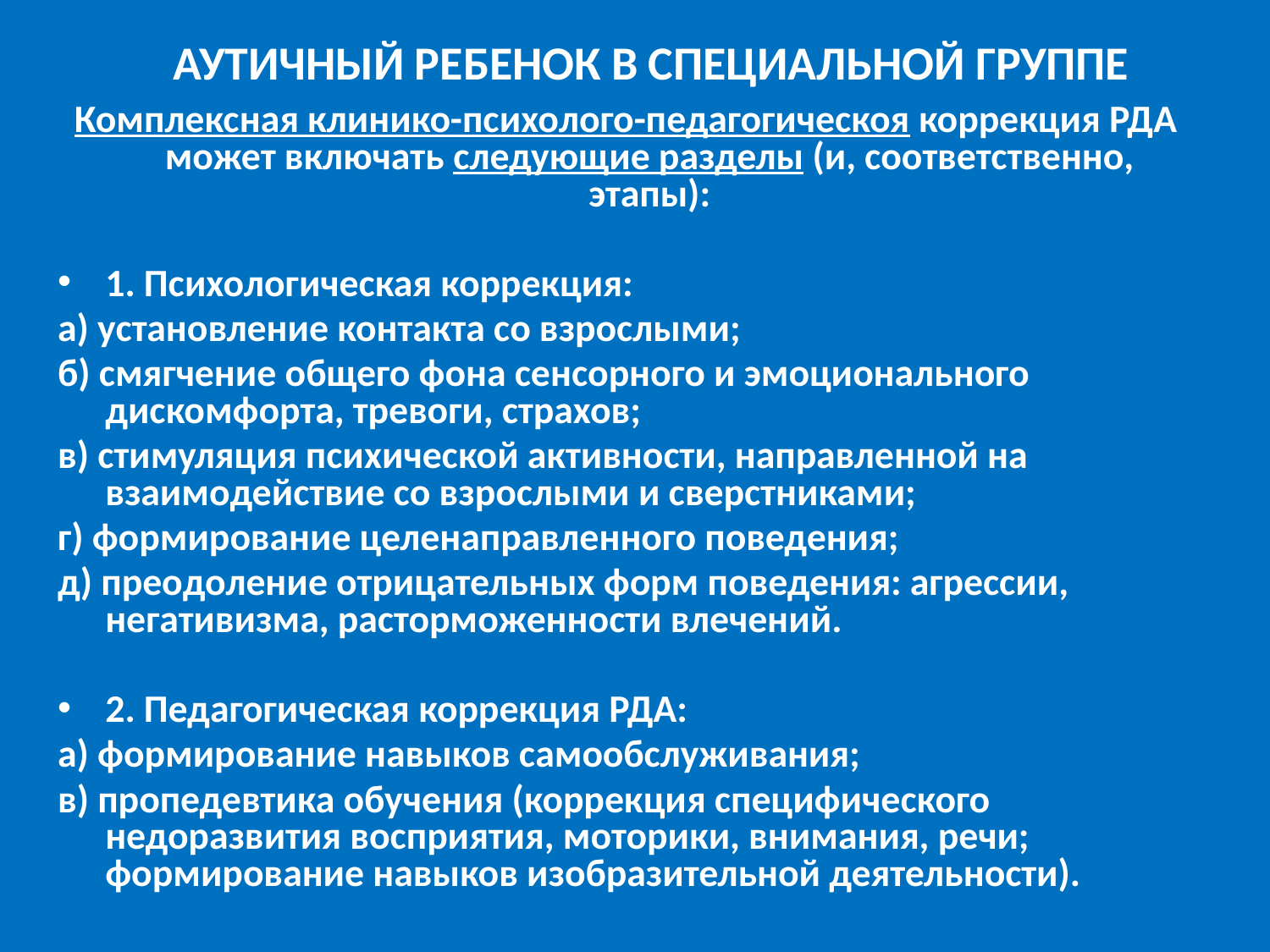

# АУТИЧНЫЙ РЕБЕНОК В СПЕЦИАЛЬНОЙ ГРУППЕ
Комплексная клинико-психолого-педагогическоя коррекция РДА может включать следующие разделы (и, соответственно, этапы):

1. Психологическая коррекция:
а) установление контакта со взрослыми;
б) смягчение общего фона сенсорного и эмоционального дискомфорта, тревоги, страхов;
в) стимуляция психической активности, направленной на взаимодействие со взрослыми и сверстниками;
г) формирование целенаправленного поведения;
д) преодоление отрицательных форм поведения: агрессии, негативизма, расторможенности влечений.

2. Педагогическая коррекция РДА:
а) формирование навыков самообслуживания;
в) пропедевтика обучения (коррекция специфического недоразвития восприятия, моторики, внимания, речи; формирование навыков изобразительной деятельности).